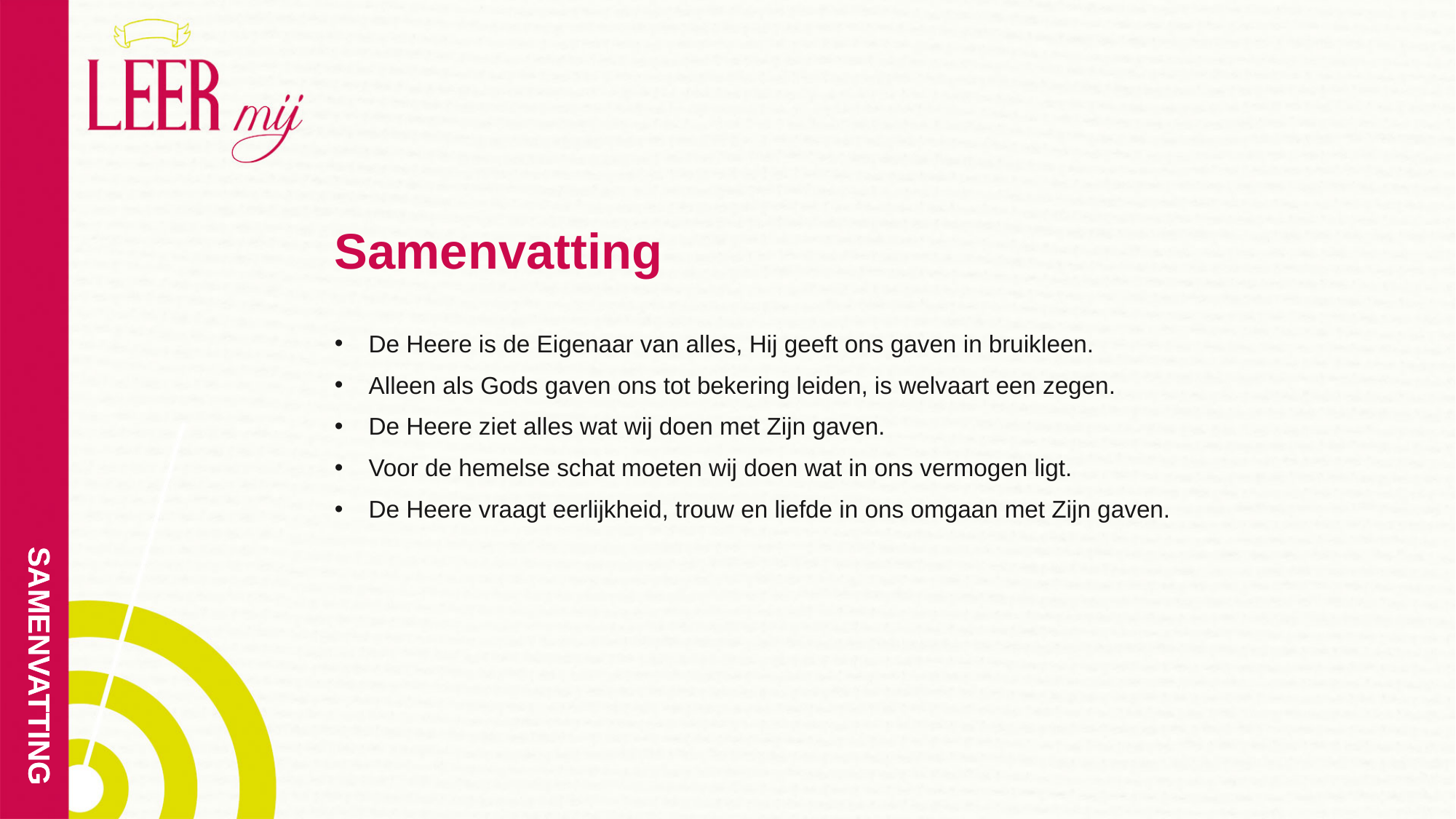

# Samenvatting
De Heere is de Eigenaar van alles, Hij geeft ons gaven in bruikleen.
Alleen als Gods gaven ons tot bekering leiden, is welvaart een zegen.
De Heere ziet alles wat wij doen met Zijn gaven.
Voor de hemelse schat moeten wij doen wat in ons vermogen ligt.
De Heere vraagt eerlijkheid, trouw en liefde in ons omgaan met Zijn gaven.